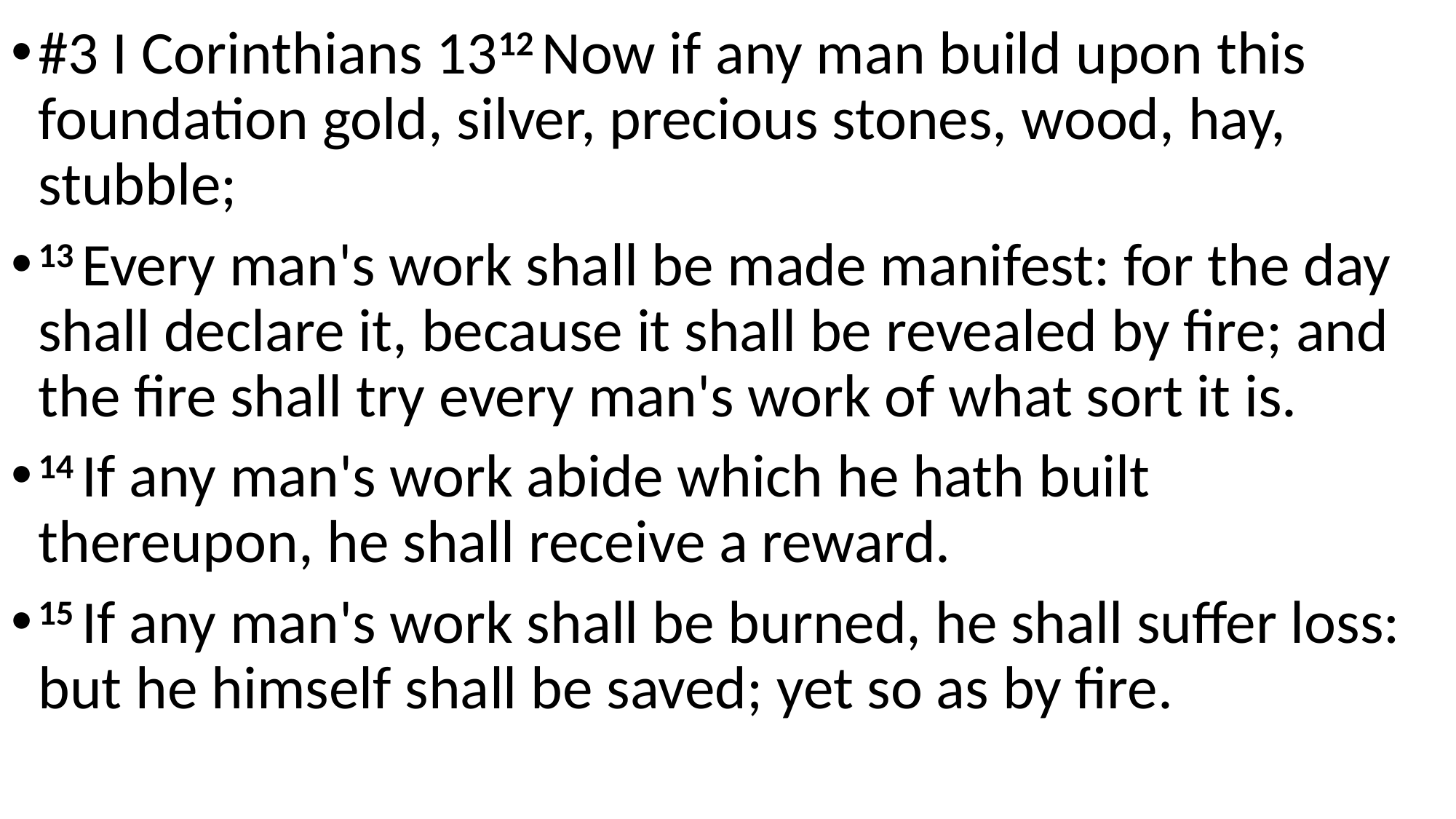

#3 I Corinthians 1312 Now if any man build upon this foundation gold, silver, precious stones, wood, hay, stubble;
13 Every man's work shall be made manifest: for the day shall declare it, because it shall be revealed by fire; and the fire shall try every man's work of what sort it is.
14 If any man's work abide which he hath built thereupon, he shall receive a reward.
15 If any man's work shall be burned, he shall suffer loss: but he himself shall be saved; yet so as by fire.

#